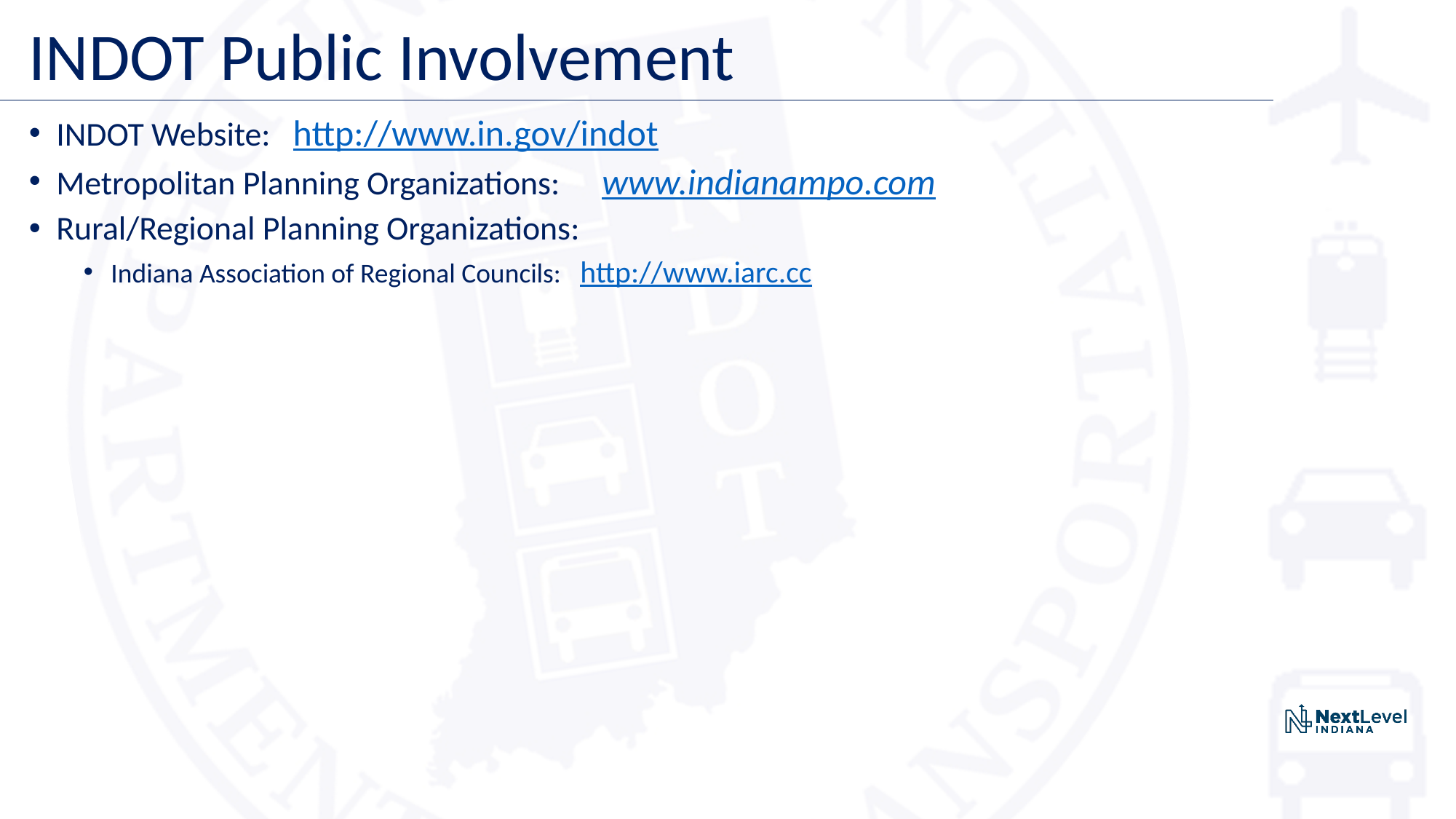

# INDOT Public Involvement
INDOT Website:   http://www.in.gov/indot
Metropolitan Planning Organizations:	www.indianampo.com
Rural/Regional Planning Organizations:
Indiana Association of Regional Councils:   http://www.iarc.cc